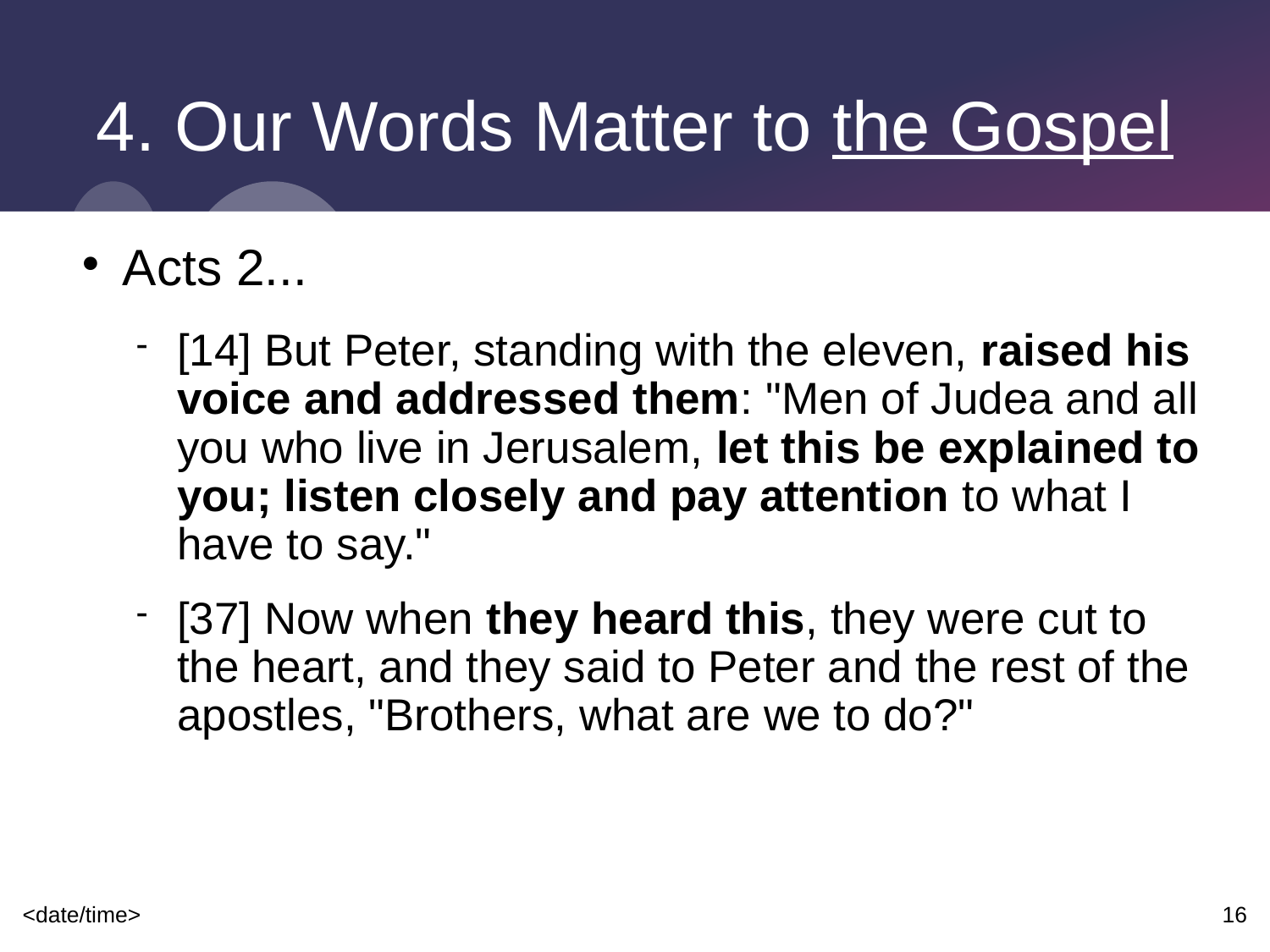

# 4. Our Words Matter to the Gospel
Acts 2...
[14] But Peter, standing with the eleven, raised his voice and addressed them: "Men of Judea and all you who live in Jerusalem, let this be explained to you; listen closely and pay attention to what I have to say."
[37] Now when they heard this, they were cut to the heart, and they said to Peter and the rest of the apostles, "Brothers, what are we to do?"